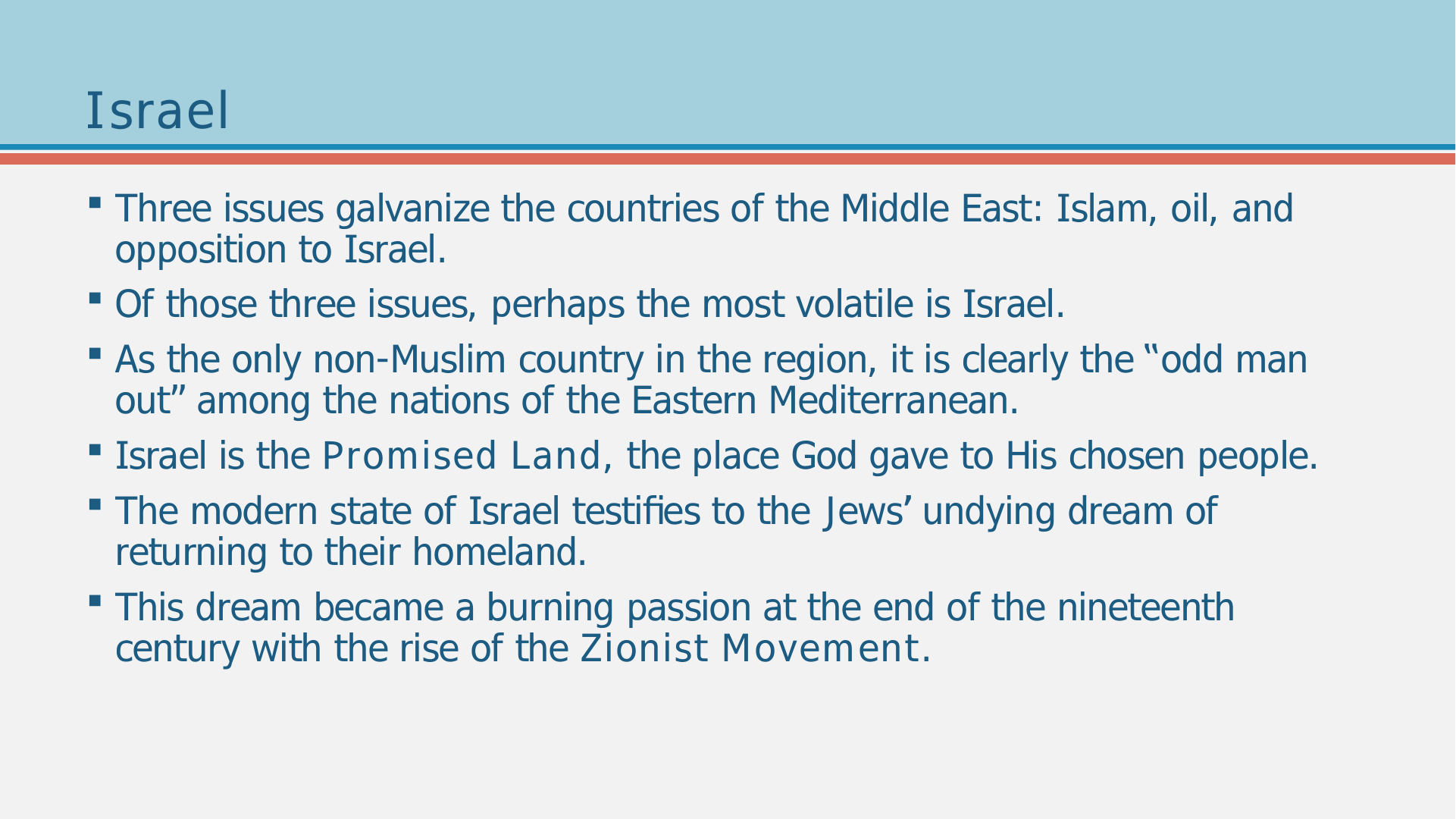

# Israel
Three issues galvanize the countries of the Middle East: Islam, oil, and opposition to Israel.
Of those three issues, perhaps the most volatile is Israel.
As the only non-Muslim country in the region, it is clearly the “odd man out” among the nations of the Eastern Mediterranean.
Israel is the Promised Land, the place God gave to His chosen people.
The modern state of Israel testifies to the Jews’ undying dream of returning to their homeland.
This dream became a burning passion at the end of the nineteenth century with the rise of the Zionist Movement.